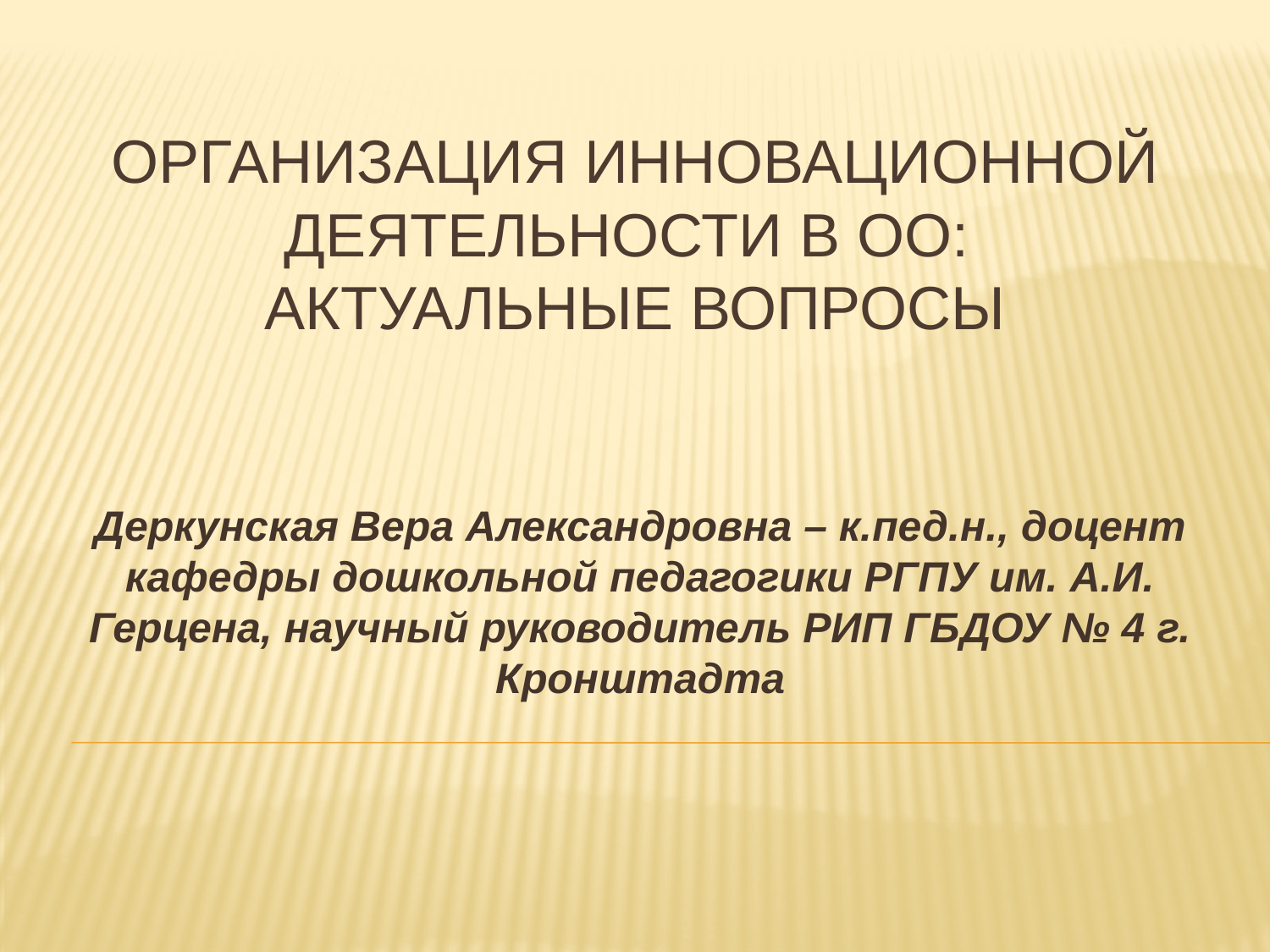

# Организация инновационной деятельности в ОО: актуальные вопросы
Деркунская Вера Александровна – к.пед.н., доцент кафедры дошкольной педагогики РГПУ им. А.И. Герцена, научный руководитель РИП ГБДОУ № 4 г. Кронштадта